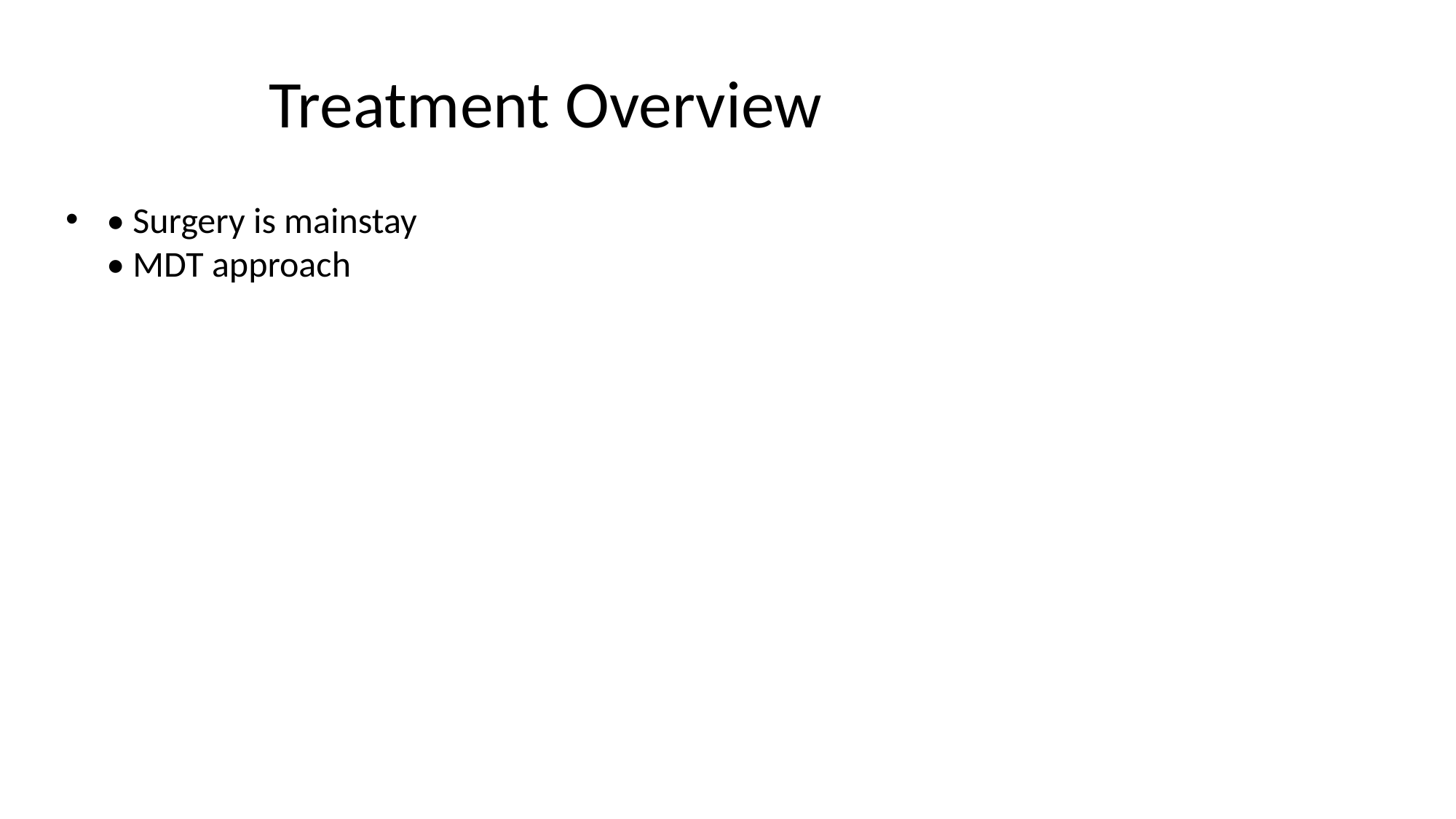

# Treatment Overview
• Surgery is mainstay
• MDT approach